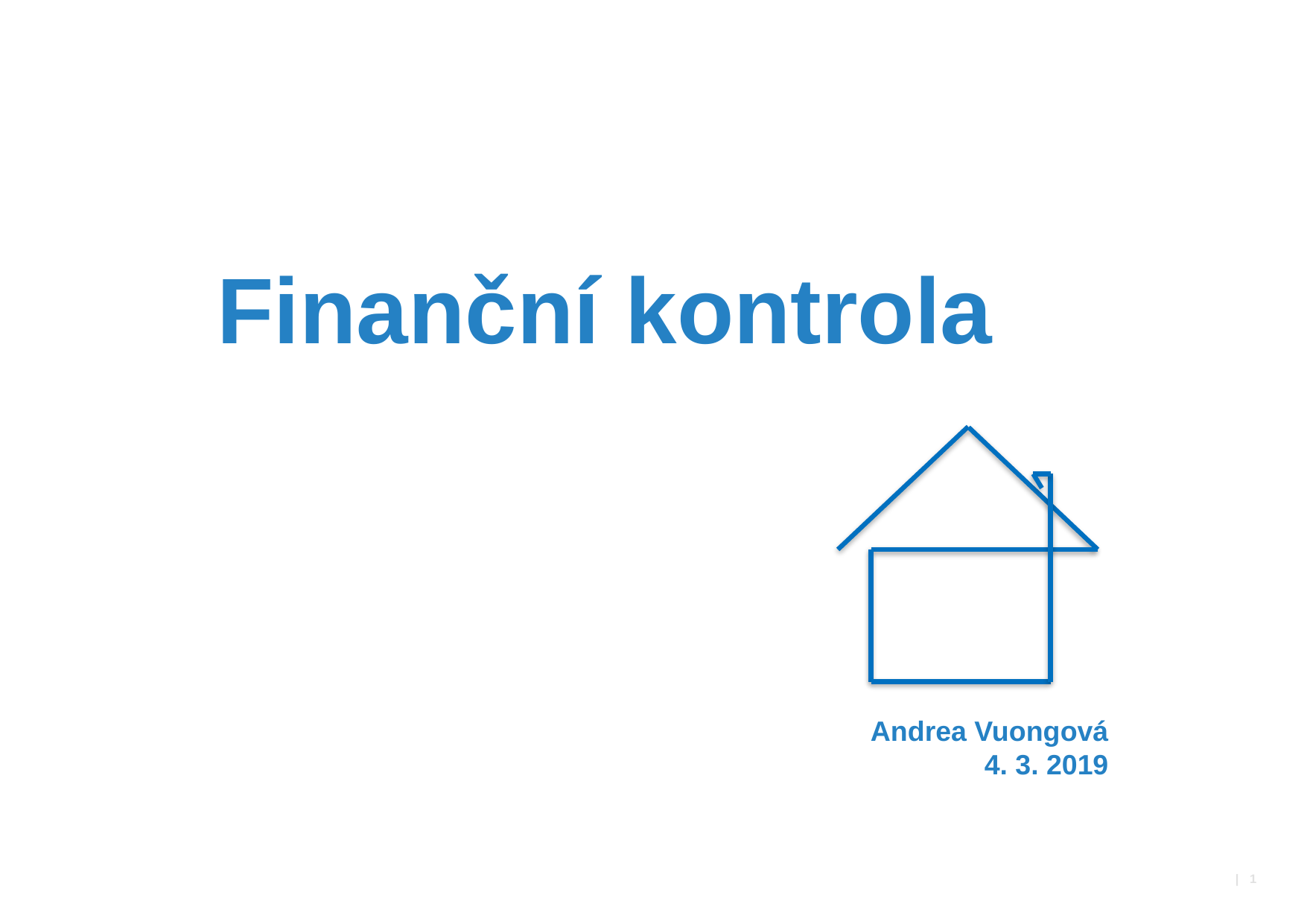

Finanční kontrola

Andrea Vuongová
4. 3. 2019
 |   1